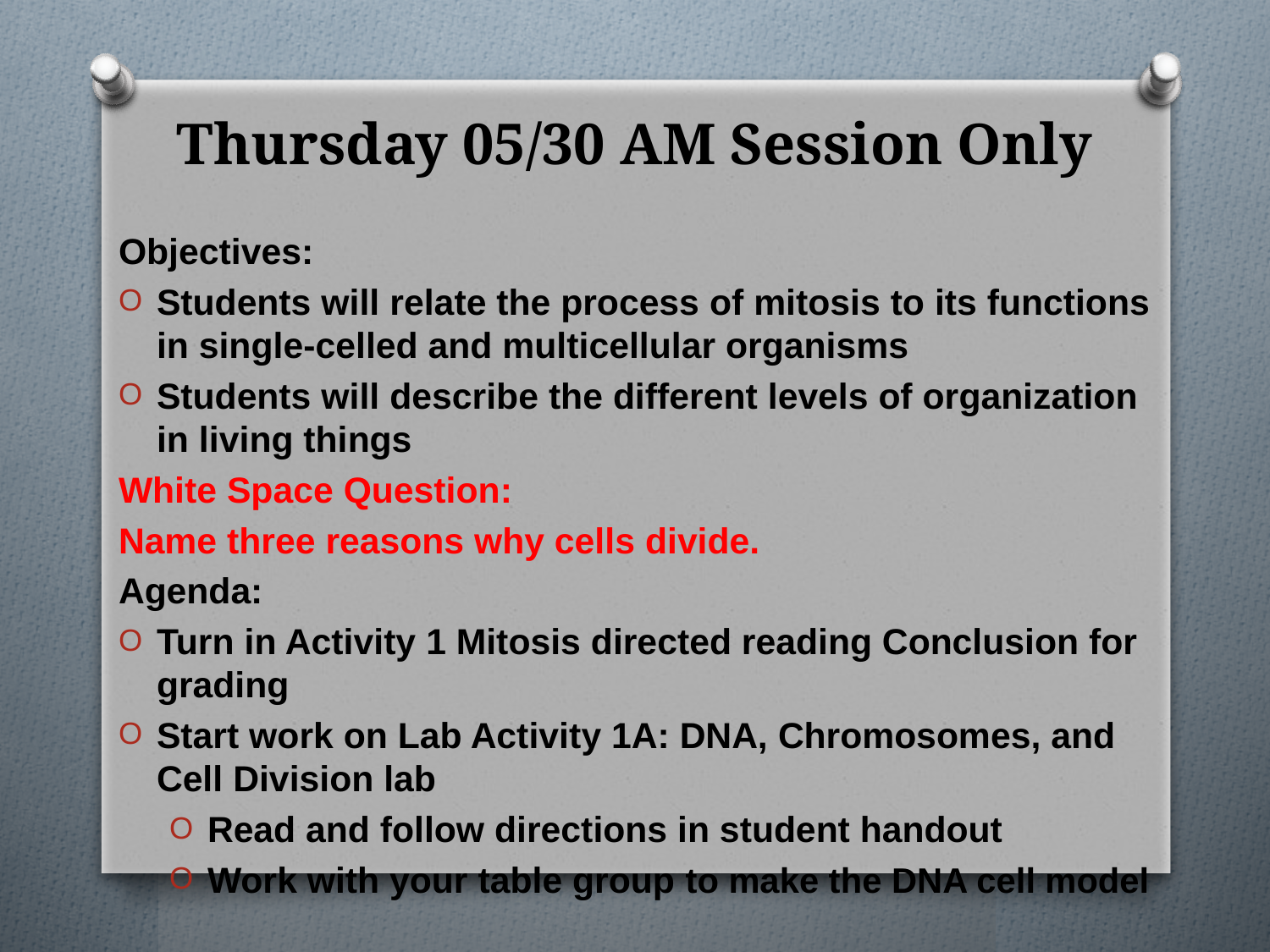

# Thursday 05/30 AM Session Only
Objectives:
Students will relate the process of mitosis to its functions in single-celled and multicellular organisms
Students will describe the different levels of organization in living things
White Space Question:
Name three reasons why cells divide.
Agenda:
Turn in Activity 1 Mitosis directed reading Conclusion for grading
Start work on Lab Activity 1A: DNA, Chromosomes, and Cell Division lab
Read and follow directions in student handout
Work with your table group to make the DNA cell model